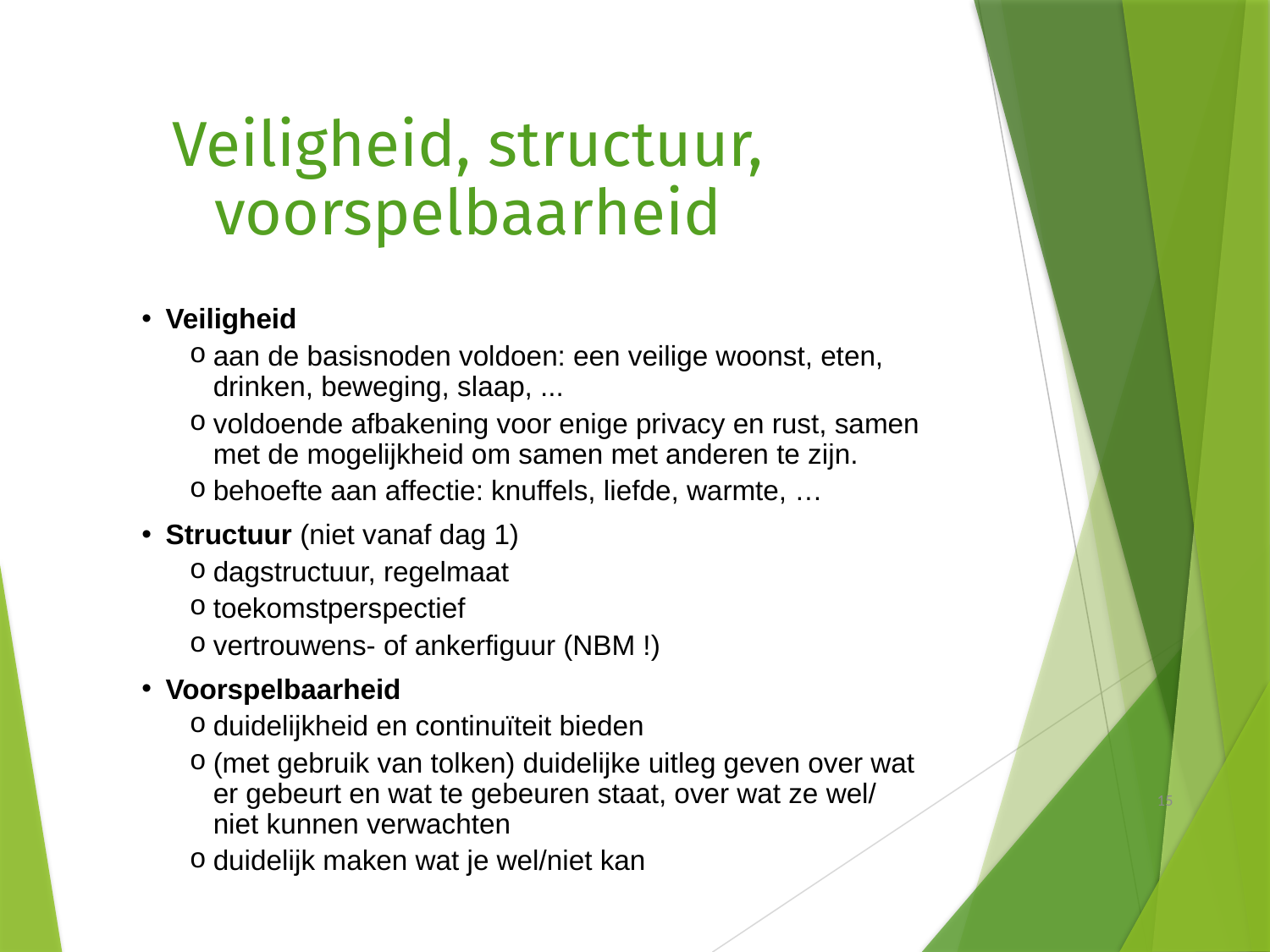

Veiligheid, structuur, voorspelbaarheid
Veiligheid
aan de basisnoden voldoen: een veilige woonst, eten, drinken, beweging, slaap, ...
voldoende afbakening voor enige privacy en rust, samen met de mogelijkheid om samen met anderen te zijn.
behoefte aan affectie: knuffels, liefde, warmte, …
Structuur (niet vanaf dag 1)
dagstructuur, regelmaat
toekomstperspectief
vertrouwens- of ankerfiguur (NBM !)
Voorspelbaarheid
duidelijkheid en continuïteit bieden
(met gebruik van tolken) duidelijke uitleg geven over wat er gebeurt en wat te gebeuren staat, over wat ze wel/ niet kunnen verwachten
duidelijk maken wat je wel/niet kan

15